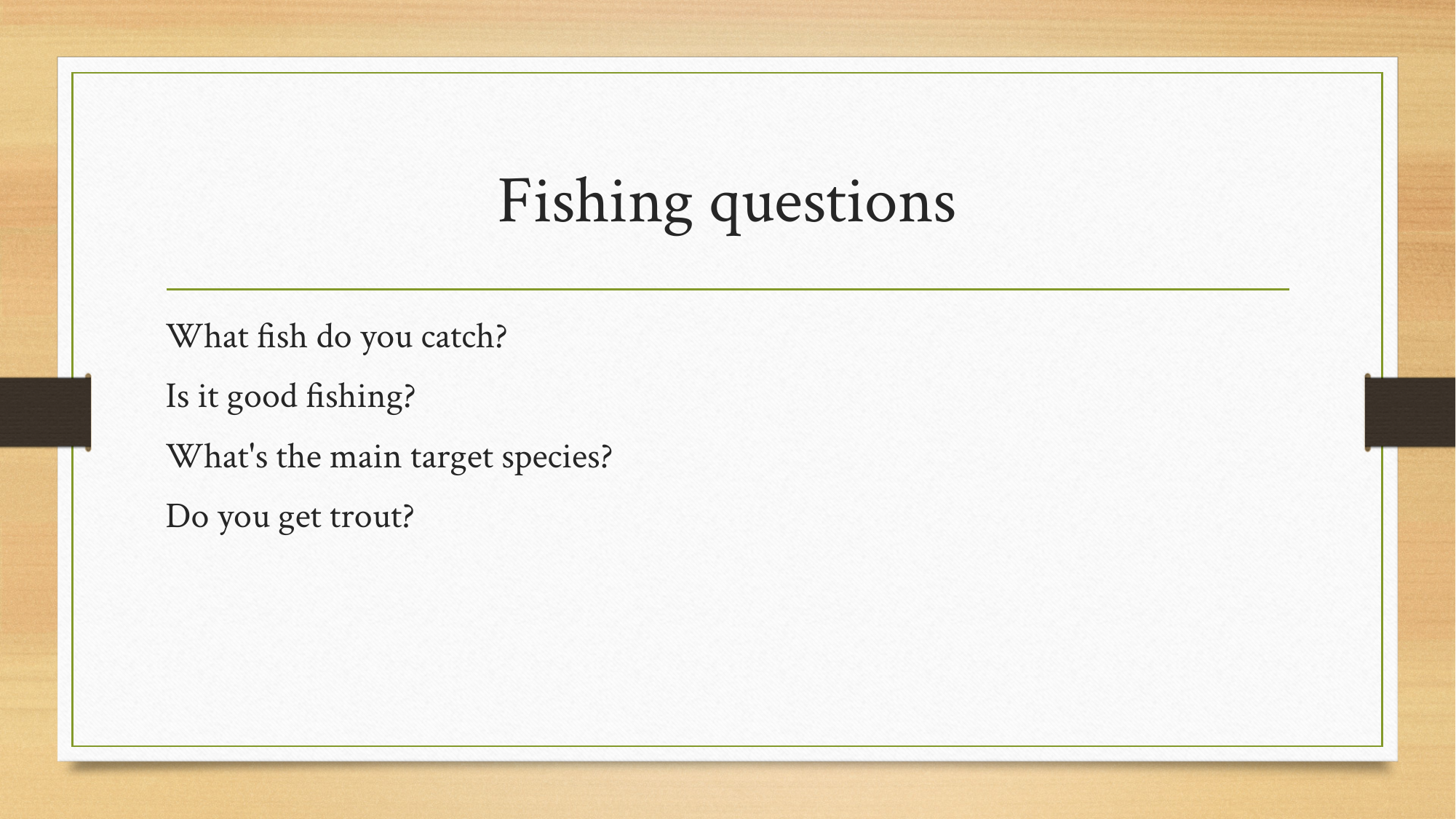

# Fishing questions
What fish do you catch?
Is it good fishing?
What's the main target species?
Do you get trout?